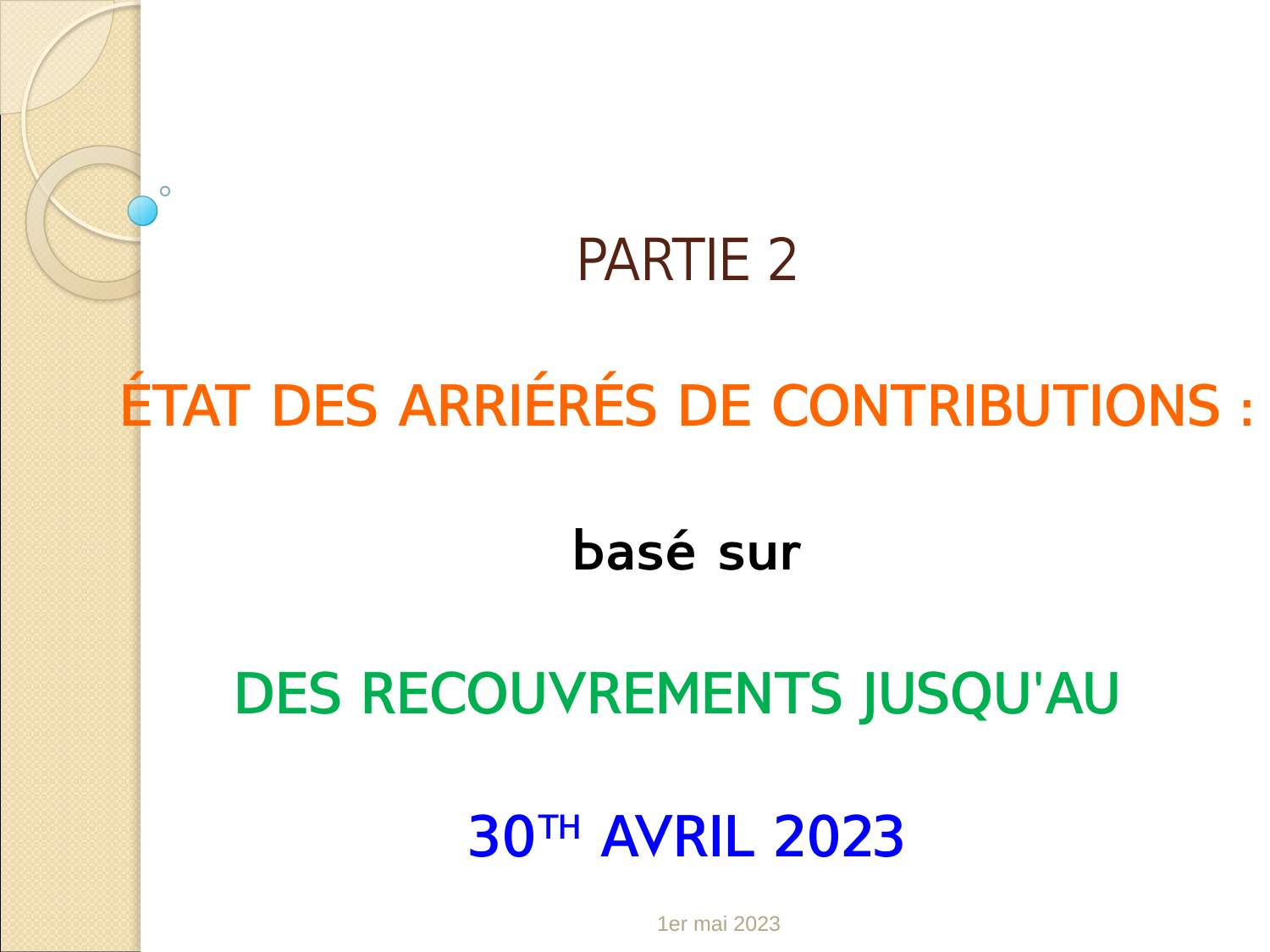

# PARTIE 2 ÉTAT DES ARRIÉRÉS DE CONTRIBUTIONS : basé sur DES RECOUVREMENTS JUSQU'AU 30TH AVRIL 2023
1er mai 2023